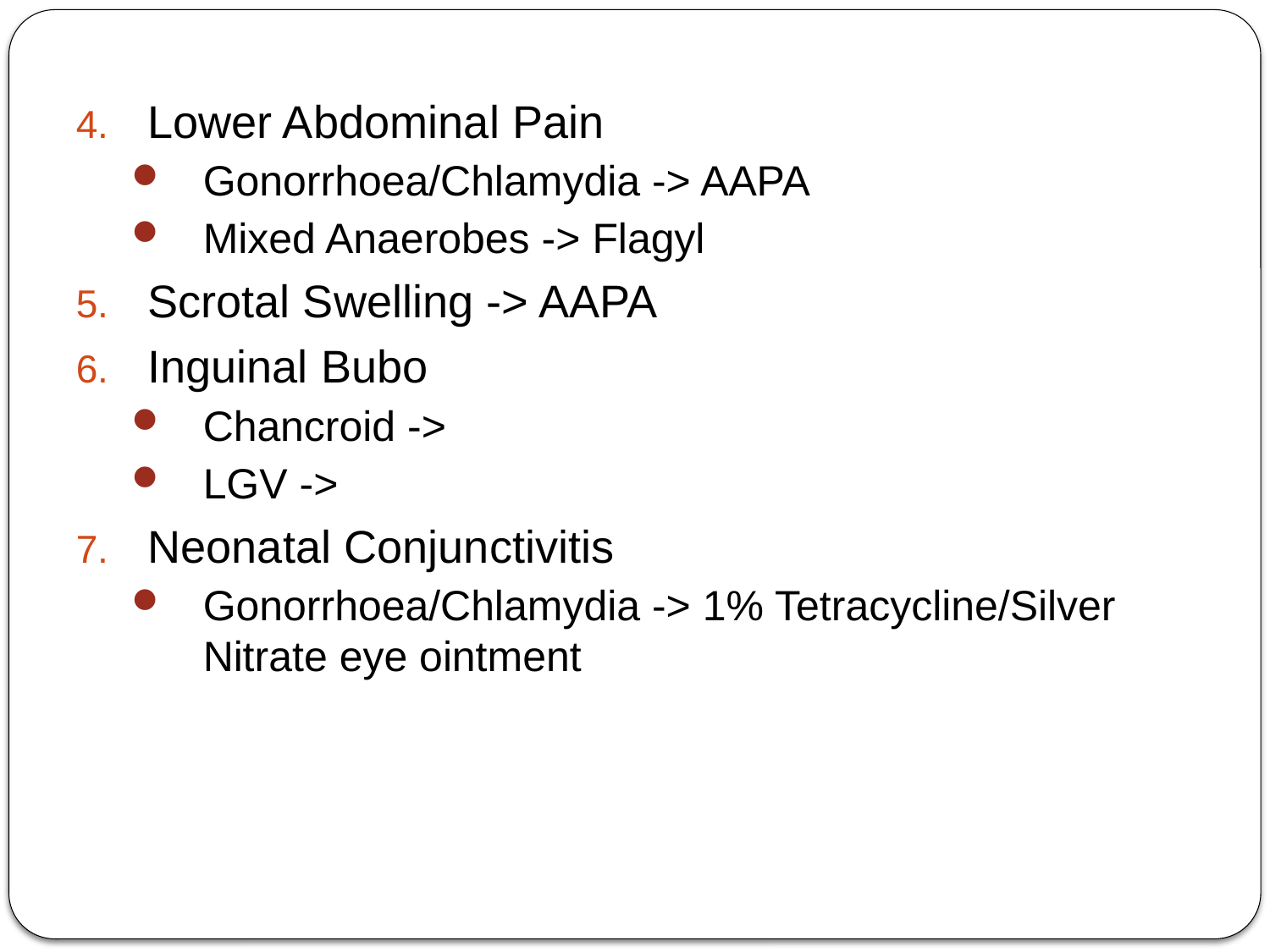

Lower Abdominal Pain
Gonorrhoea/Chlamydia -> AAPA
Mixed Anaerobes -> Flagyl
Scrotal Swelling -> AAPA
Inguinal Bubo
Chancroid ->
LGV ->
Neonatal Conjunctivitis
Gonorrhoea/Chlamydia -> 1% Tetracycline/Silver Nitrate eye ointment